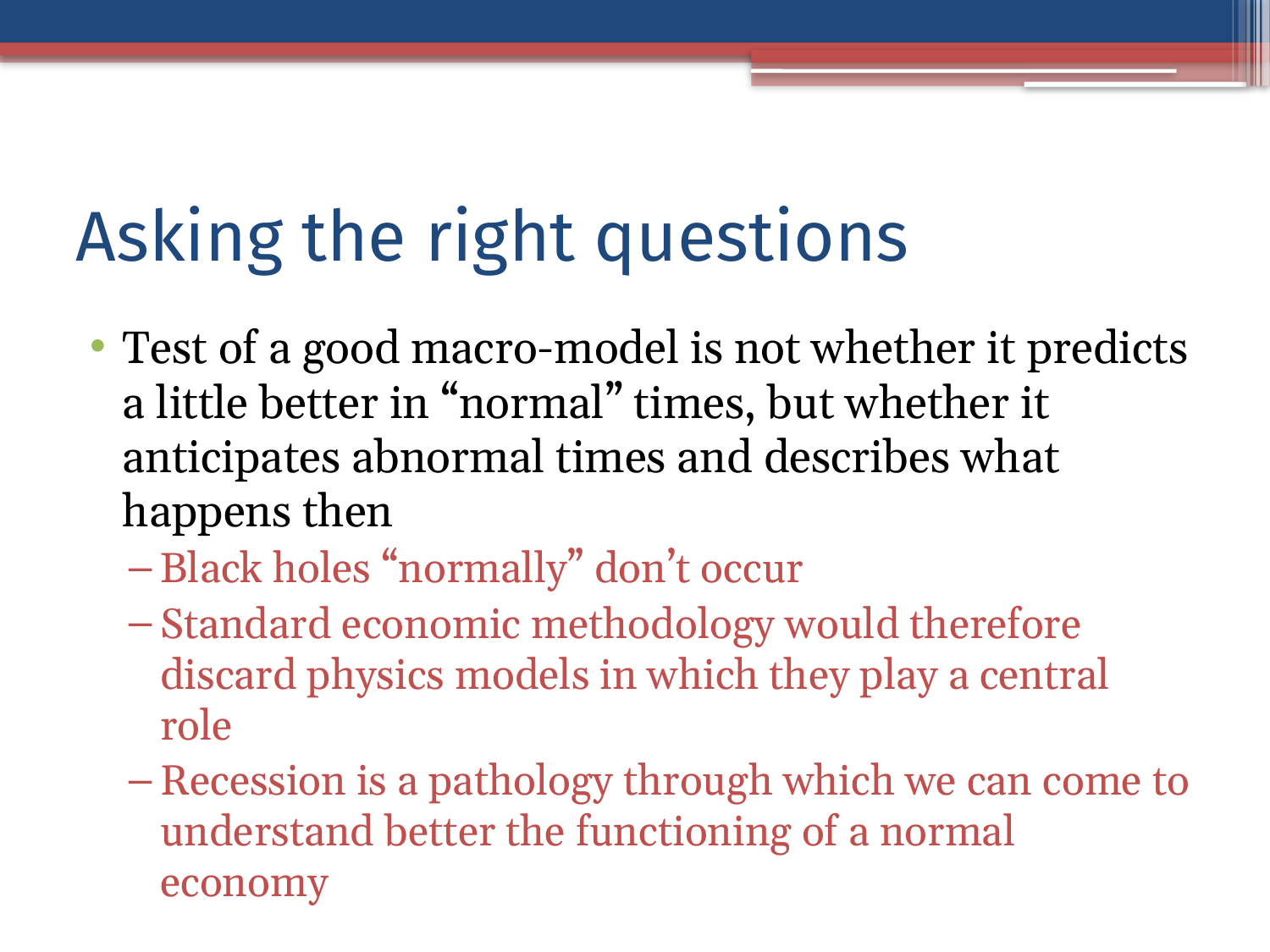

# Asking the right questions
Test of a good macro-model is not whether it predicts a little better in “normal” times, but whether it anticipates abnormal times and describes what happens then
Black holes “normally” don’t occur
Standard economic methodology would therefore discard physics models in which they play a central role
Recession is a pathology through which we can come to understand better the functioning of a normal economy